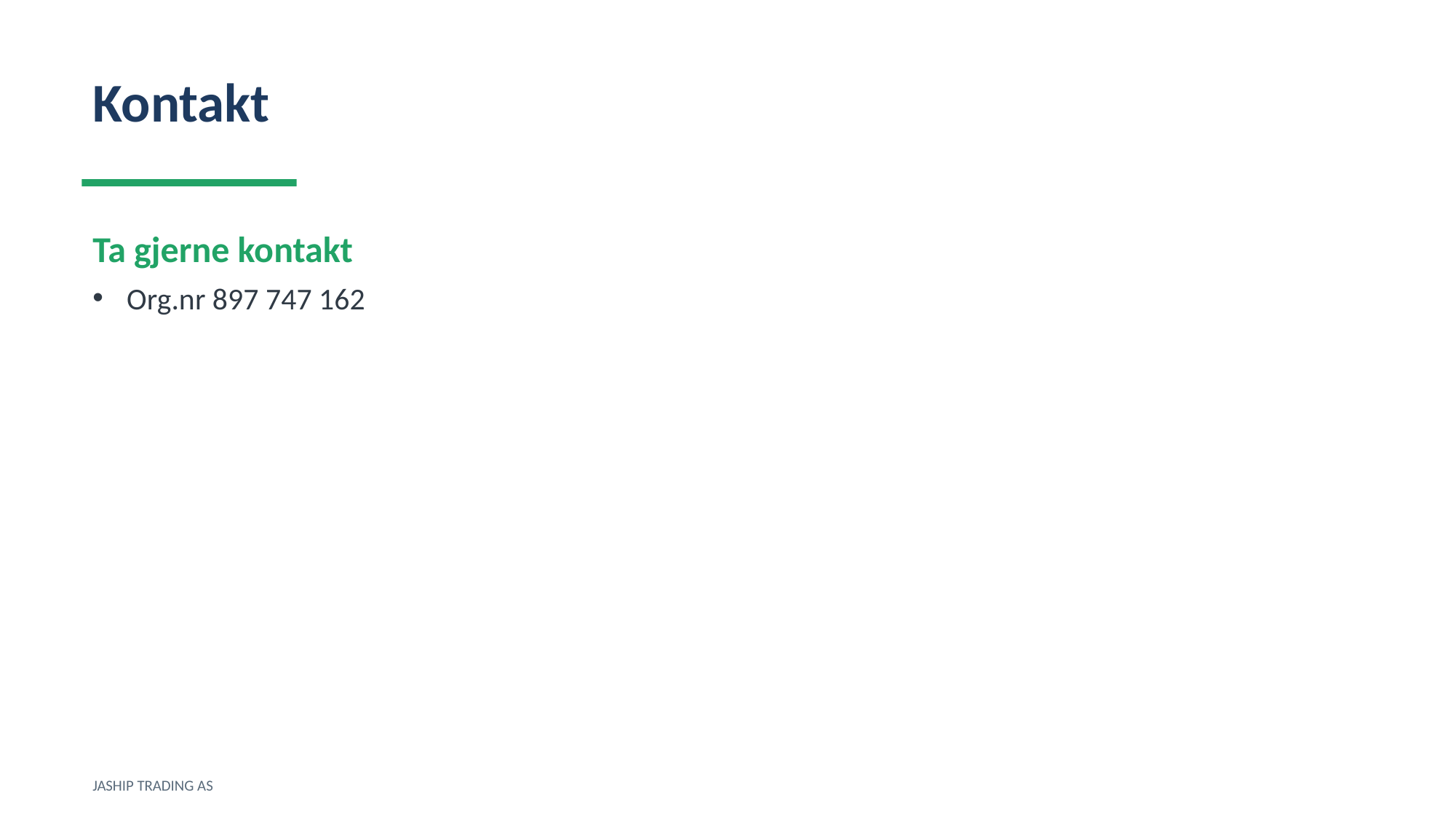

Kontakt

Ta gjerne kontakt
Org.nr 897 747 162
JASHIP TRADING AS